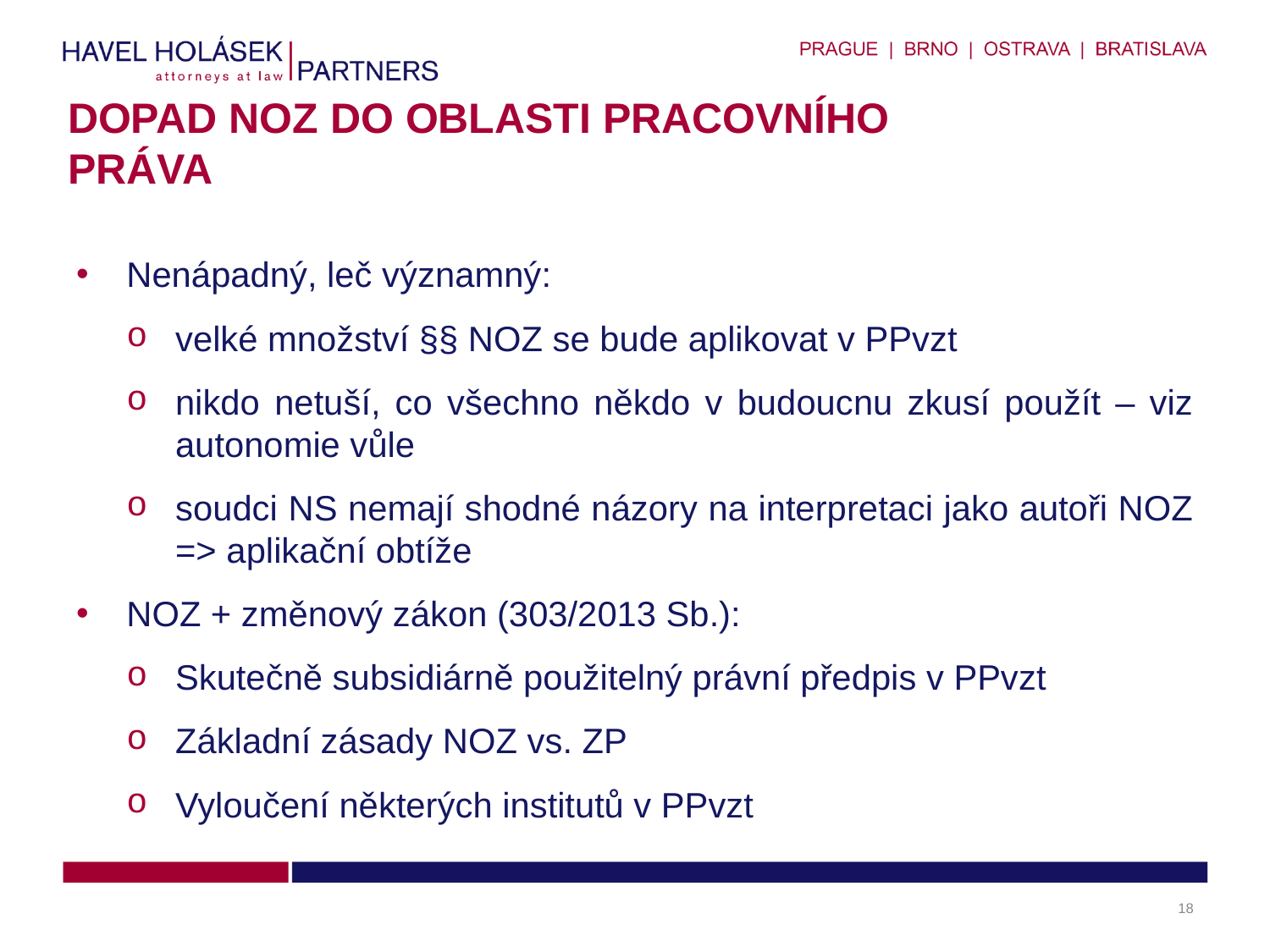

# Dopad NOZ do oblasti pracovního práva
Nenápadný, leč významný:
velké množství §§ NOZ se bude aplikovat v PPvzt
nikdo netuší, co všechno někdo v budoucnu zkusí použít – viz autonomie vůle
soudci NS nemají shodné názory na interpretaci jako autoři NOZ => aplikační obtíže
NOZ + změnový zákon (303/2013 Sb.):
Skutečně subsidiárně použitelný právní předpis v PPvzt
Základní zásady NOZ vs. ZP
Vyloučení některých institutů v PPvzt

18